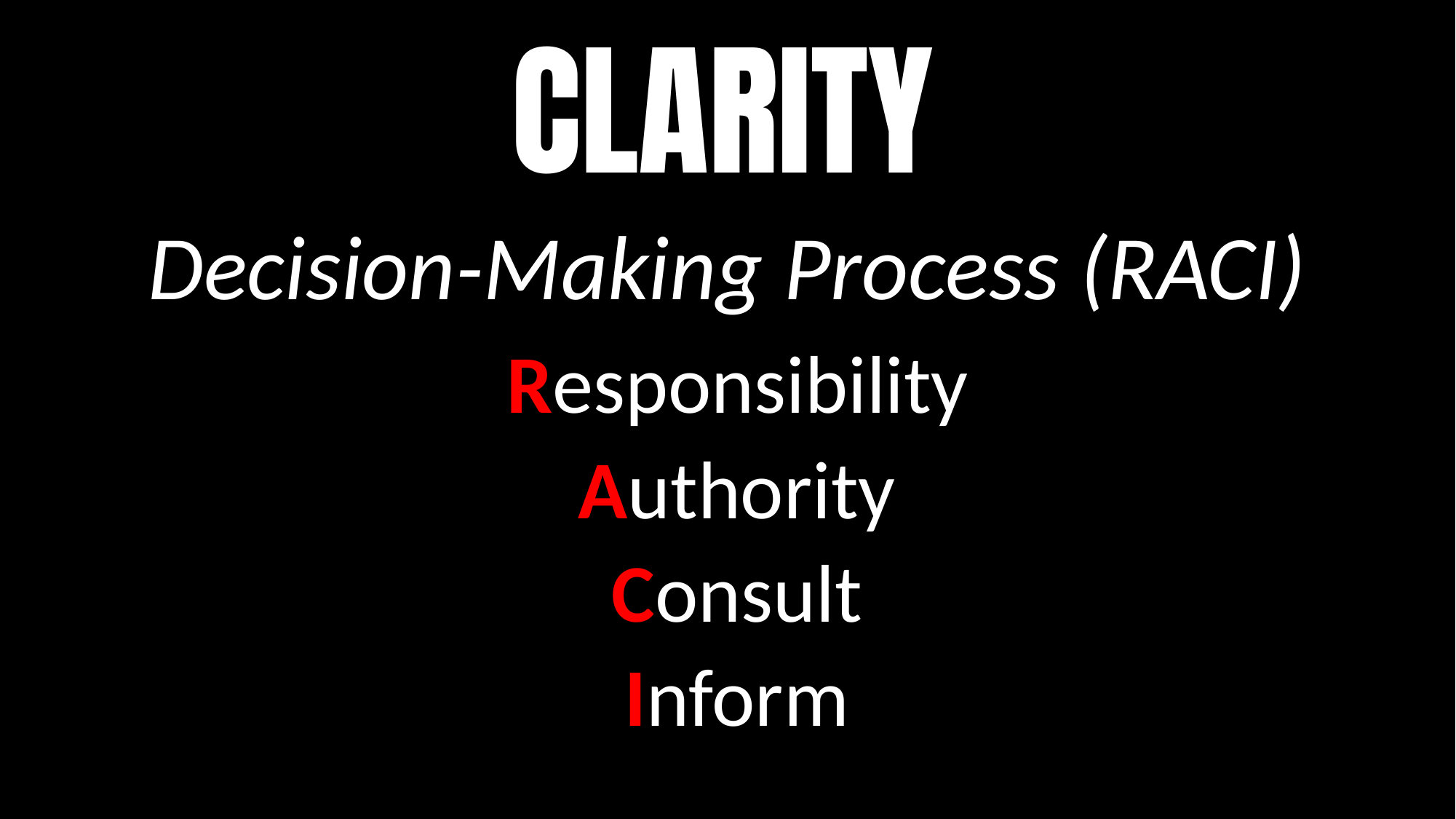

# CLARITY
Decision-Making Process (RACI)
 Responsibility
 Authority
 Consult
 Inform